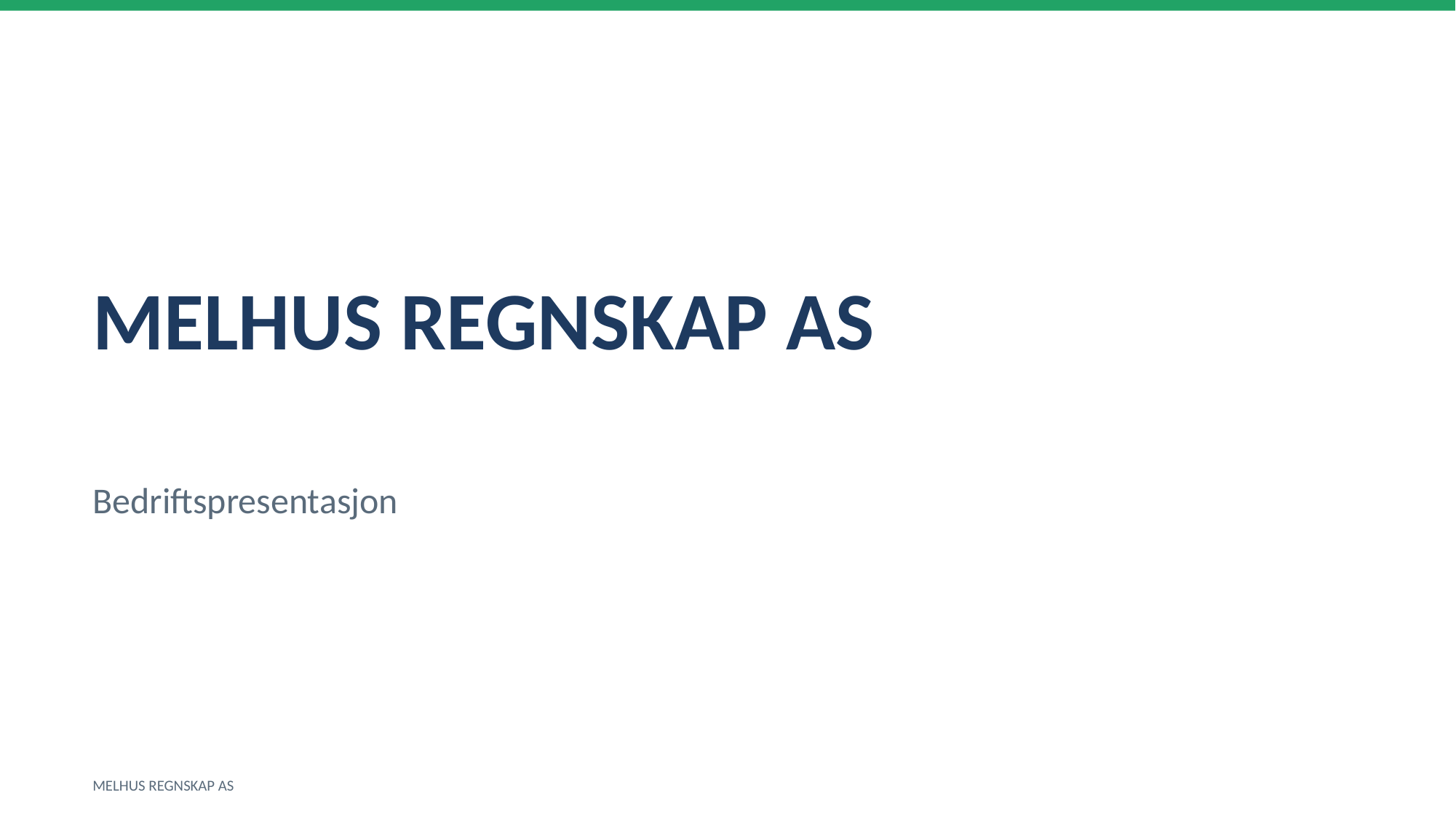

MELHUS REGNSKAP AS
Bedriftspresentasjon
MELHUS REGNSKAP AS